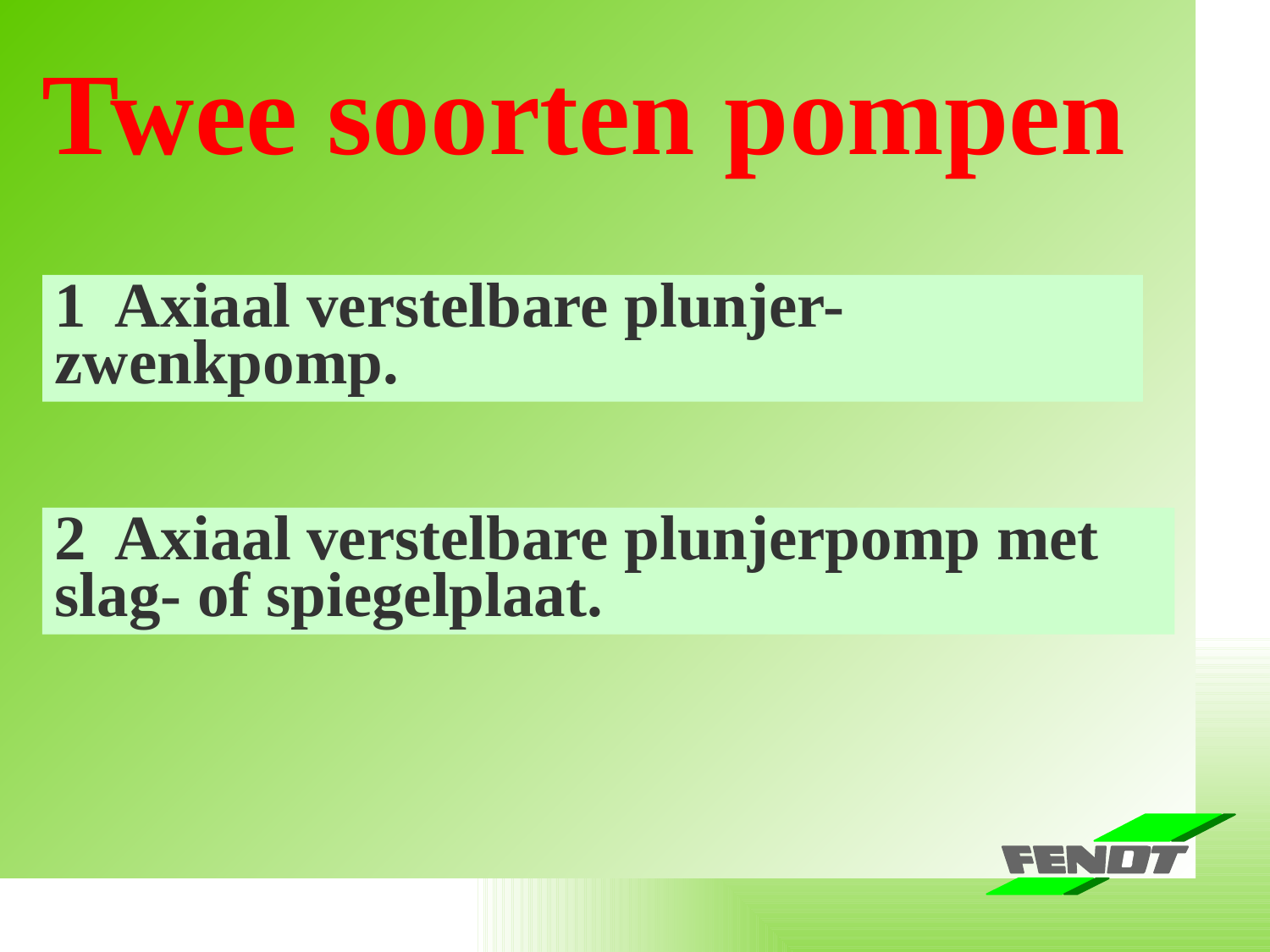

Baureihe Farmer 400 Vario -Schlagworte-

Twee soorten pompen
1  Axiaal verstelbare plunjer- zwenkpomp.
2  Axiaal verstelbare plunjerpomp met slag- of spiegelplaat.